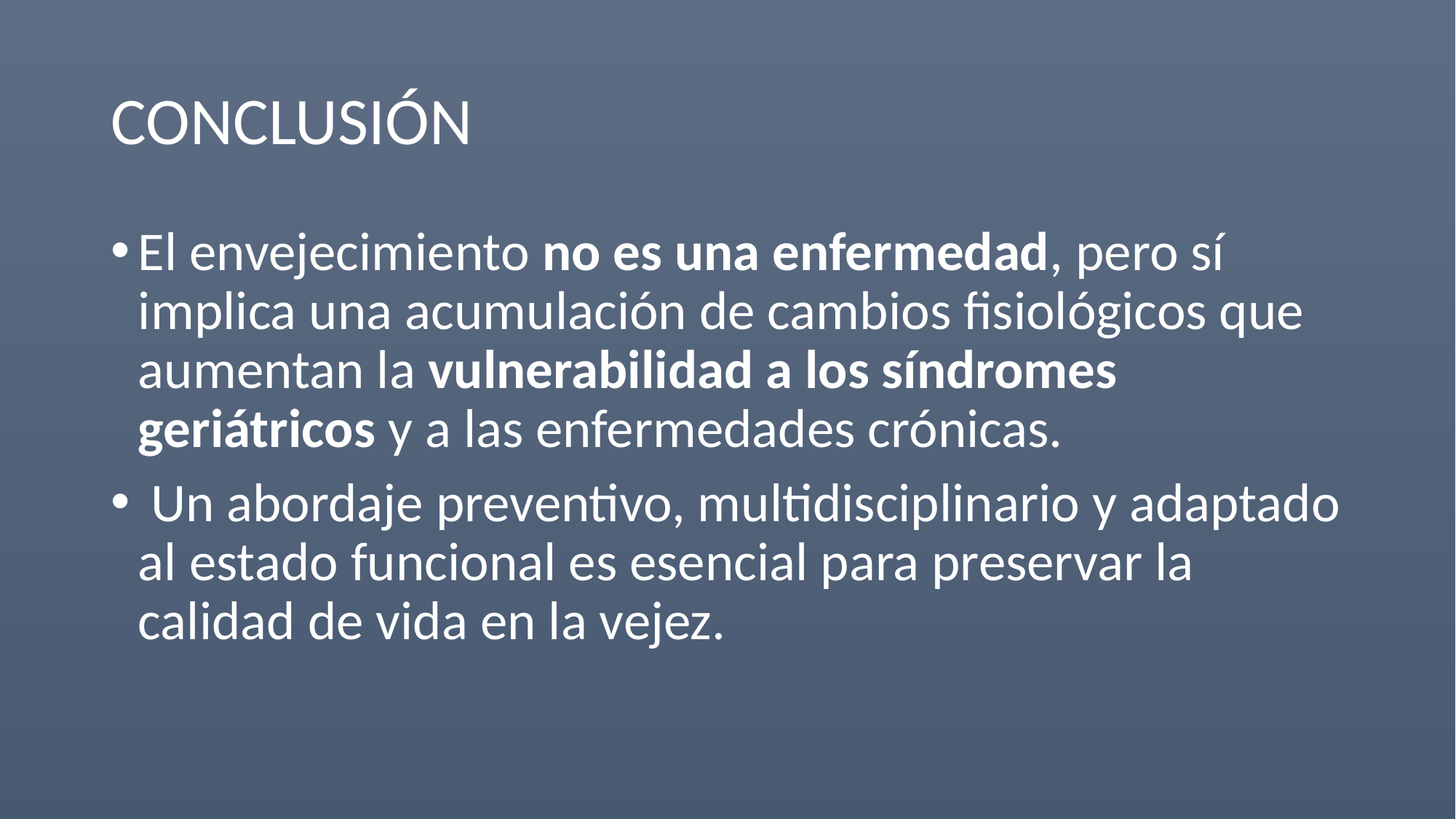

# CONCLUSIÓN
El envejecimiento no es una enfermedad, pero sí implica una acumulación de cambios fisiológicos que aumentan la vulnerabilidad a los síndromes geriátricos y a las enfermedades crónicas.
 Un abordaje preventivo, multidisciplinario y adaptado al estado funcional es esencial para preservar la calidad de vida en la vejez.